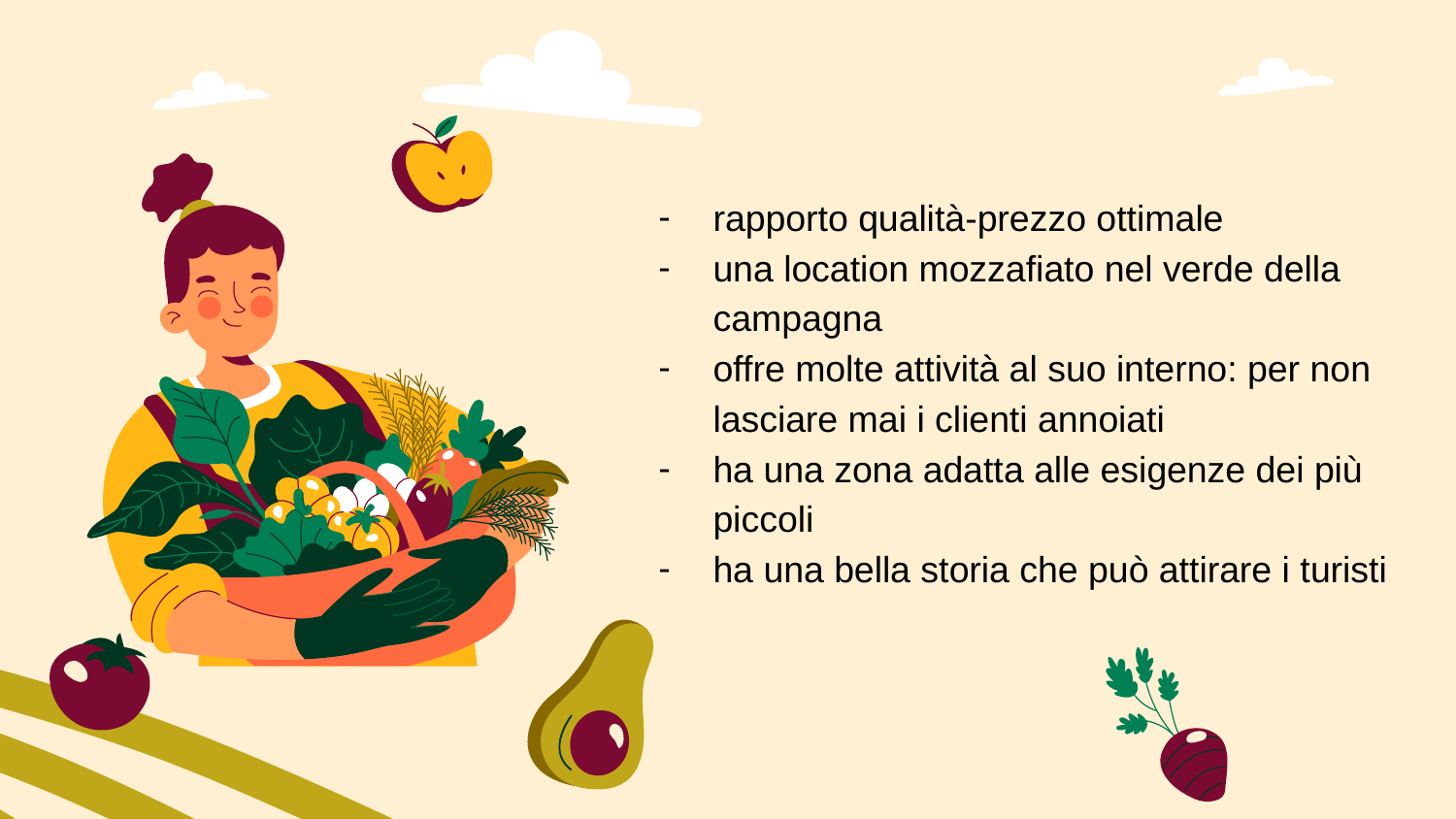

rapporto qualità-prezzo ottimale
una location mozzafiato nel verde della campagna
offre molte attività al suo interno: per non lasciare mai i clienti annoiati
ha una zona adatta alle esigenze dei più piccoli
ha una bella storia che può attirare i turisti